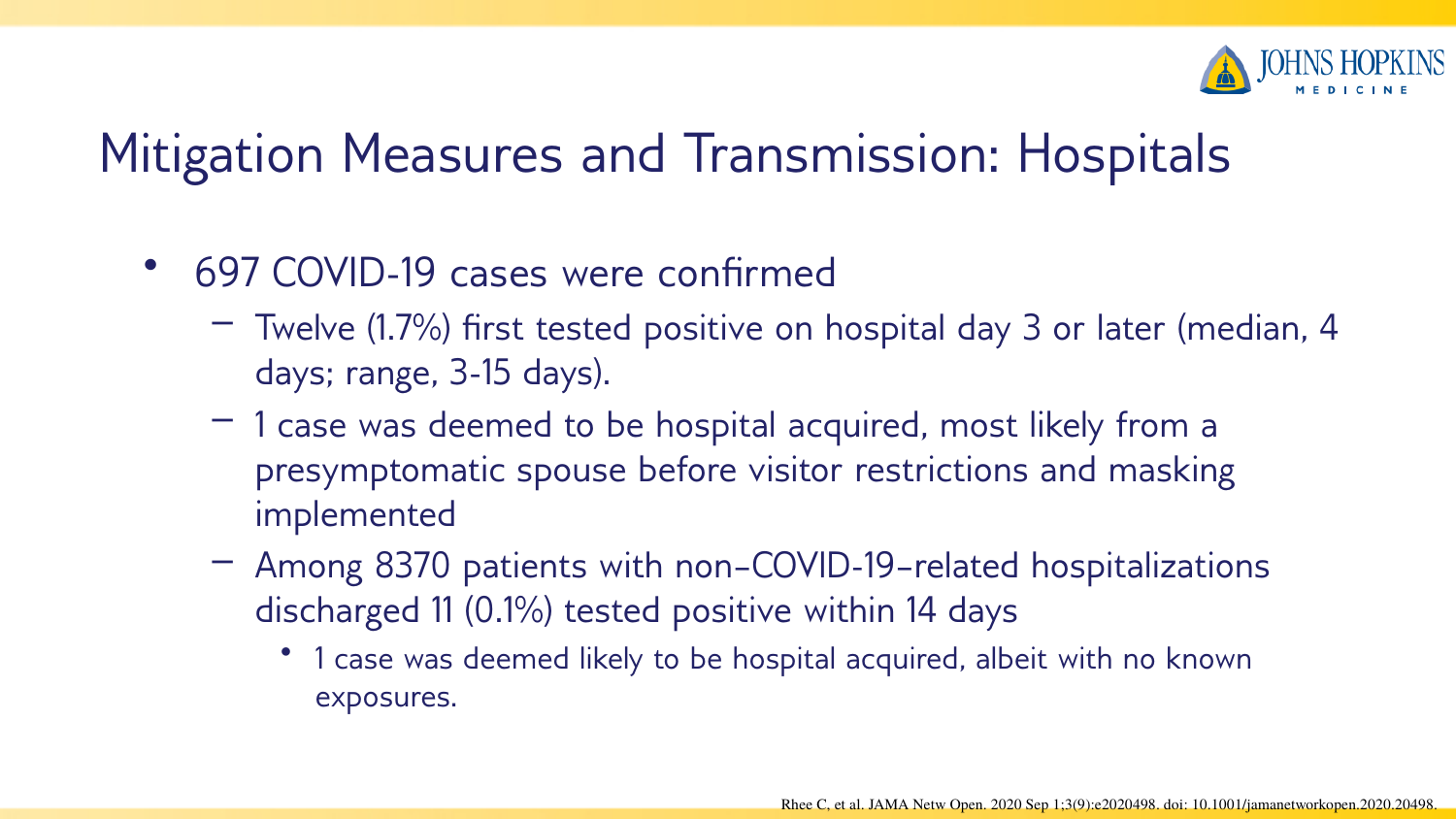

# Mitigation Measures and Transmission: Hospitals
697 COVID-19 cases were confirmed
Twelve (1.7%) first tested positive on hospital day 3 or later (median, 4 days; range, 3-15 days).
1 case was deemed to be hospital acquired, most likely from a presymptomatic spouse before visitor restrictions and masking implemented
Among 8370 patients with non–COVID-19–related hospitalizations discharged 11 (0.1%) tested positive within 14 days
1 case was deemed likely to be hospital acquired, albeit with no known exposures.
Rhee C, et al. JAMA Netw Open. 2020 Sep 1;3(9):e2020498. doi: 10.1001/jamanetworkopen.2020.20498.